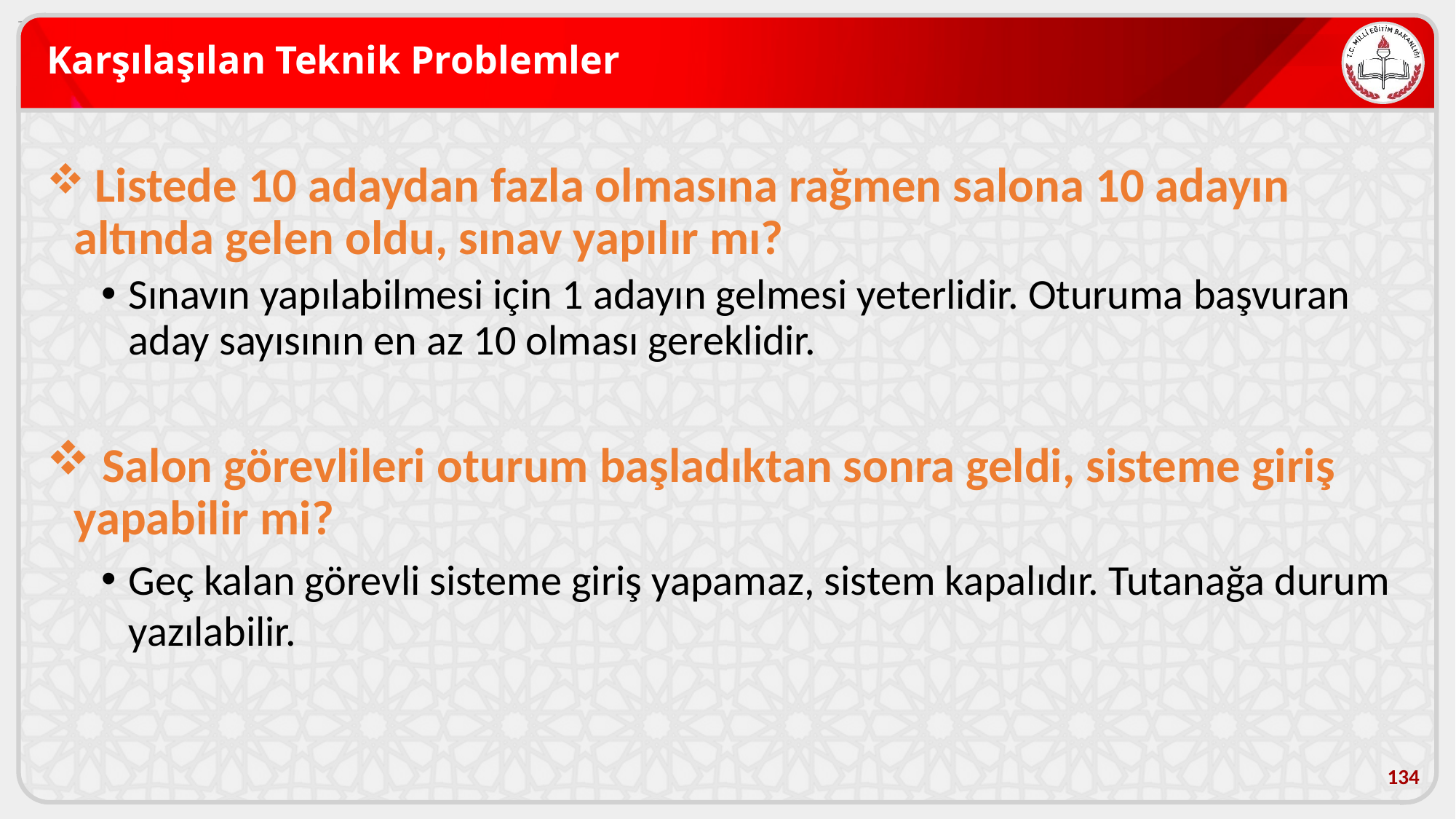

# Karşılaşılan Teknik Problemler
 Listede 10 adaydan fazla olmasına rağmen salona 10 adayın altında gelen oldu, sınav yapılır mı?
Sınavın yapılabilmesi için 1 adayın gelmesi yeterlidir. Oturuma başvuran aday sayısının en az 10 olması gereklidir.

 Salon görevlileri oturum başladıktan sonra geldi, sisteme giriş yapabilir mi?
Geç kalan görevli sisteme giriş yapamaz, sistem kapalıdır. Tutanağa durum yazılabilir.

134